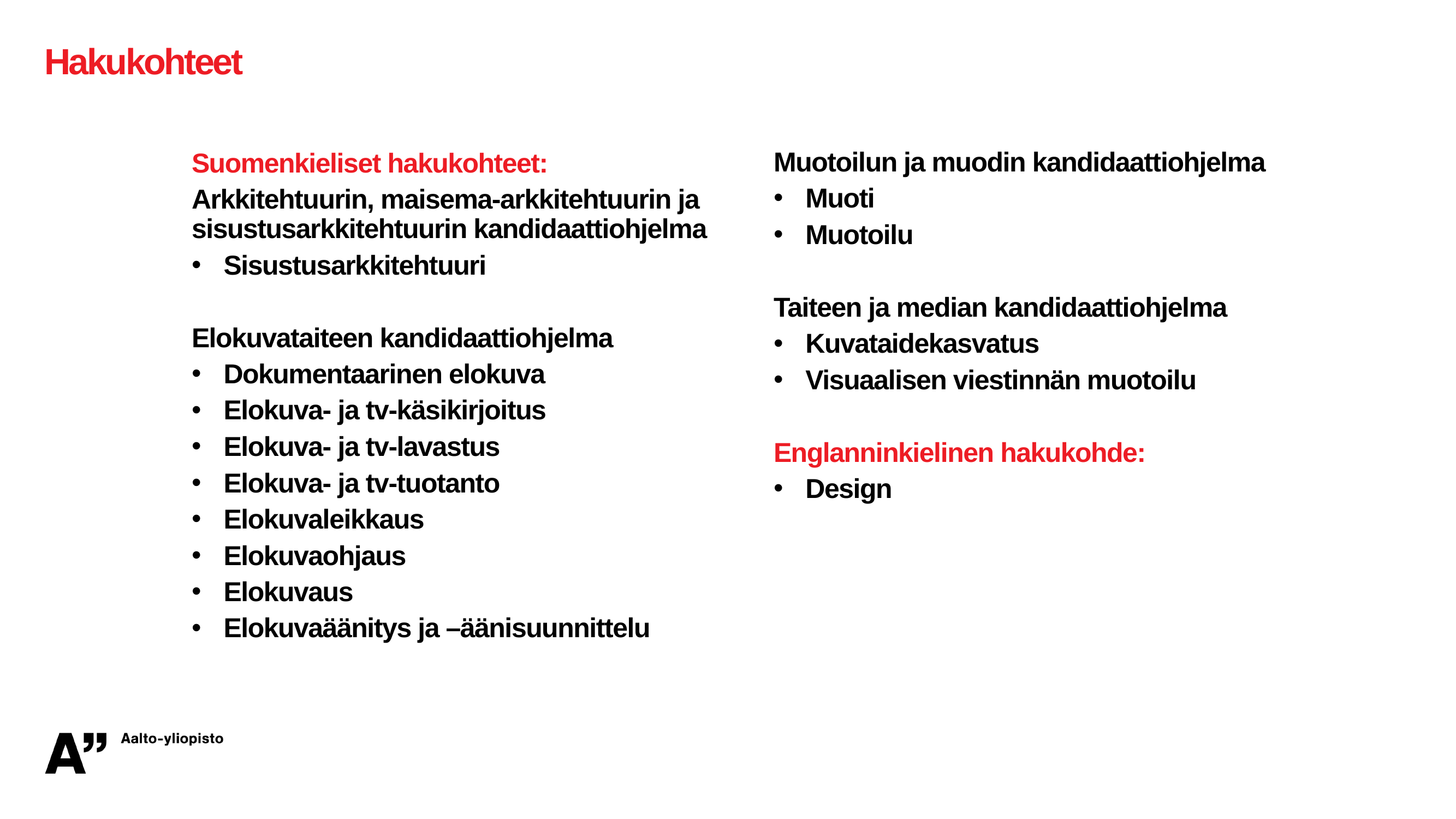

# Hakukohteet
Muotoilun ja muodin kandidaattiohjelma
Muoti
Muotoilu

Taiteen ja median kandidaattiohjelma
Kuvataidekasvatus
Visuaalisen viestinnän muotoilu

Englanninkielinen hakukohde:
Design
Suomenkieliset hakukohteet:
Arkkitehtuurin, maisema-arkkitehtuurin ja sisustusarkkitehtuurin kandidaattiohjelma
Sisustusarkkitehtuuri

Elokuvataiteen kandidaattiohjelma
Dokumentaarinen elokuva
Elokuva- ja tv-käsikirjoitus
Elokuva- ja tv-lavastus
Elokuva- ja tv-tuotanto
Elokuvaleikkaus
Elokuvaohjaus
Elokuvaus
Elokuvaäänitys ja –äänisuunnittelu